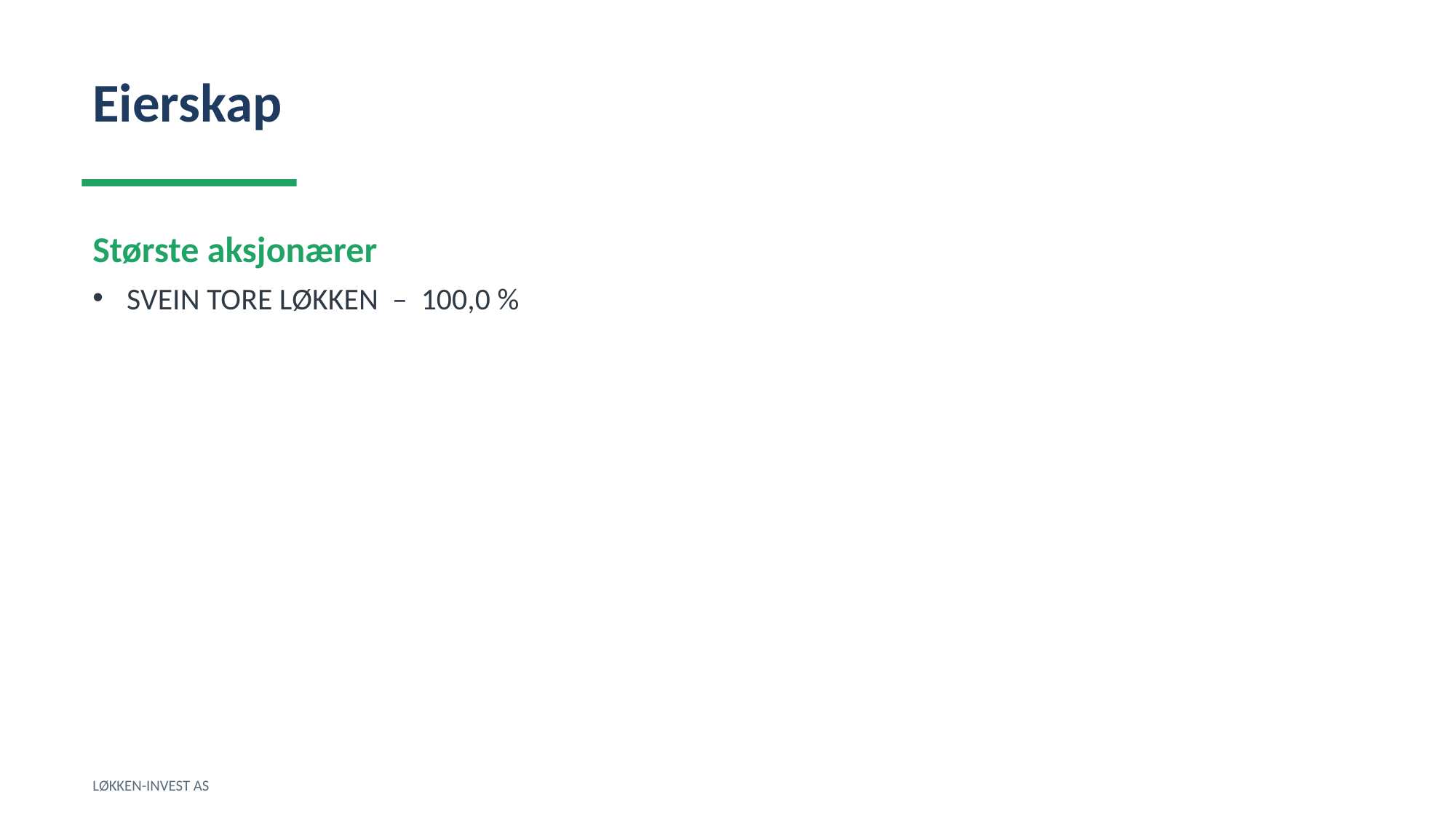

Eierskap

Største aksjonærer
SVEIN TORE LØKKEN  –  100,0 %
LØKKEN-INVEST AS